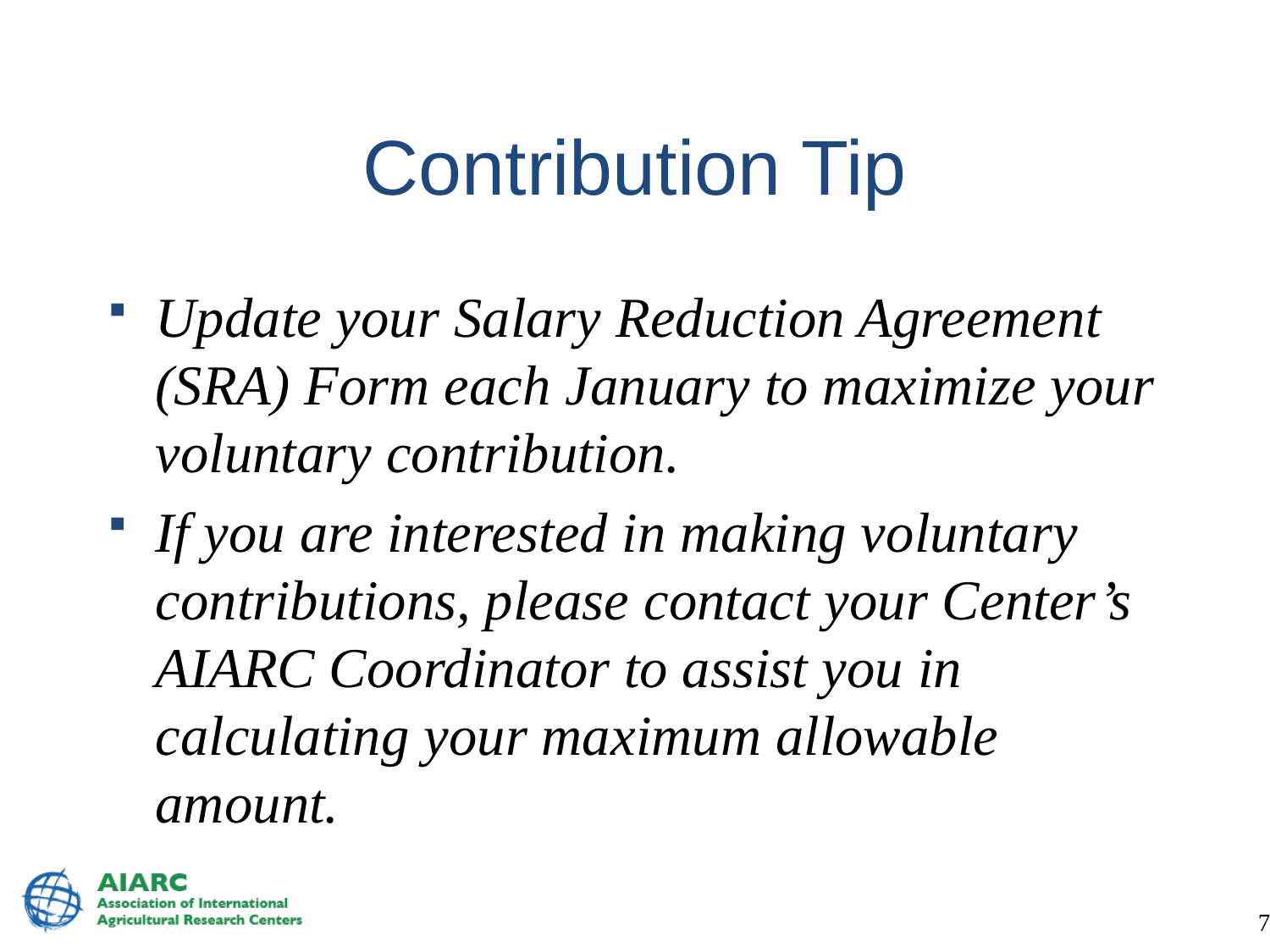

# Contribution Tip
Update your Salary Reduction Agreement (SRA) Form each January to maximize your voluntary contribution.
If you are interested in making voluntary contributions, please contact your Center’s AIARC Coordinator to assist you in calculating your maximum allowable amount.